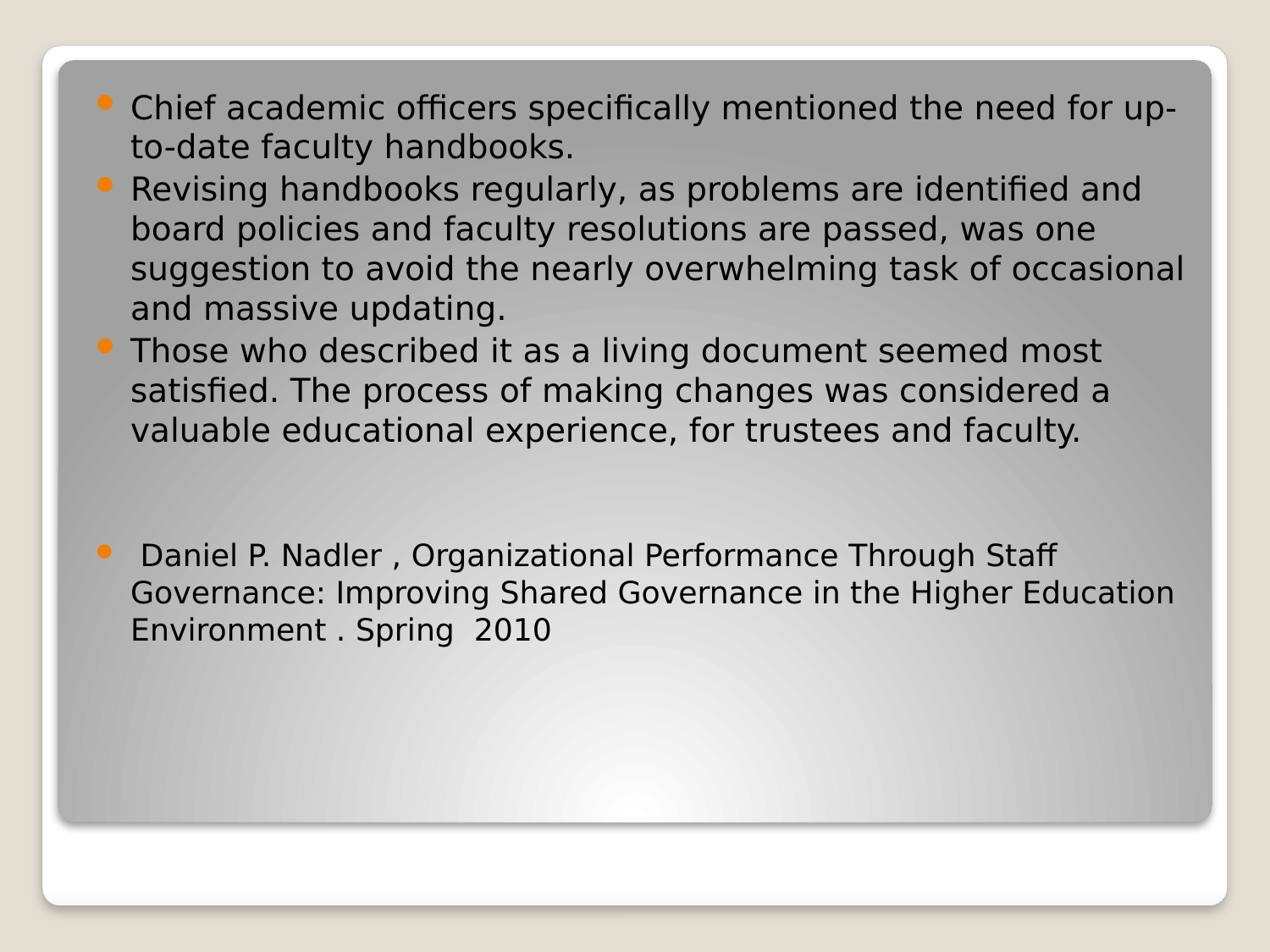

Chief academic officers specifically mentioned the need for up-to-date faculty handbooks.
Revising handbooks regularly, as problems are identified and board policies and faculty resolutions are passed, was one suggestion to avoid the nearly overwhelming task of occasional and massive updating.
Those who described it as a living document seemed most satisfied. The process of making changes was considered a valuable educational experience, for trustees and faculty.

 Daniel P. Nadler , Organizational Performance Through Staff Governance: Improving Shared Governance in the Higher Education Environment . Spring  2010
#